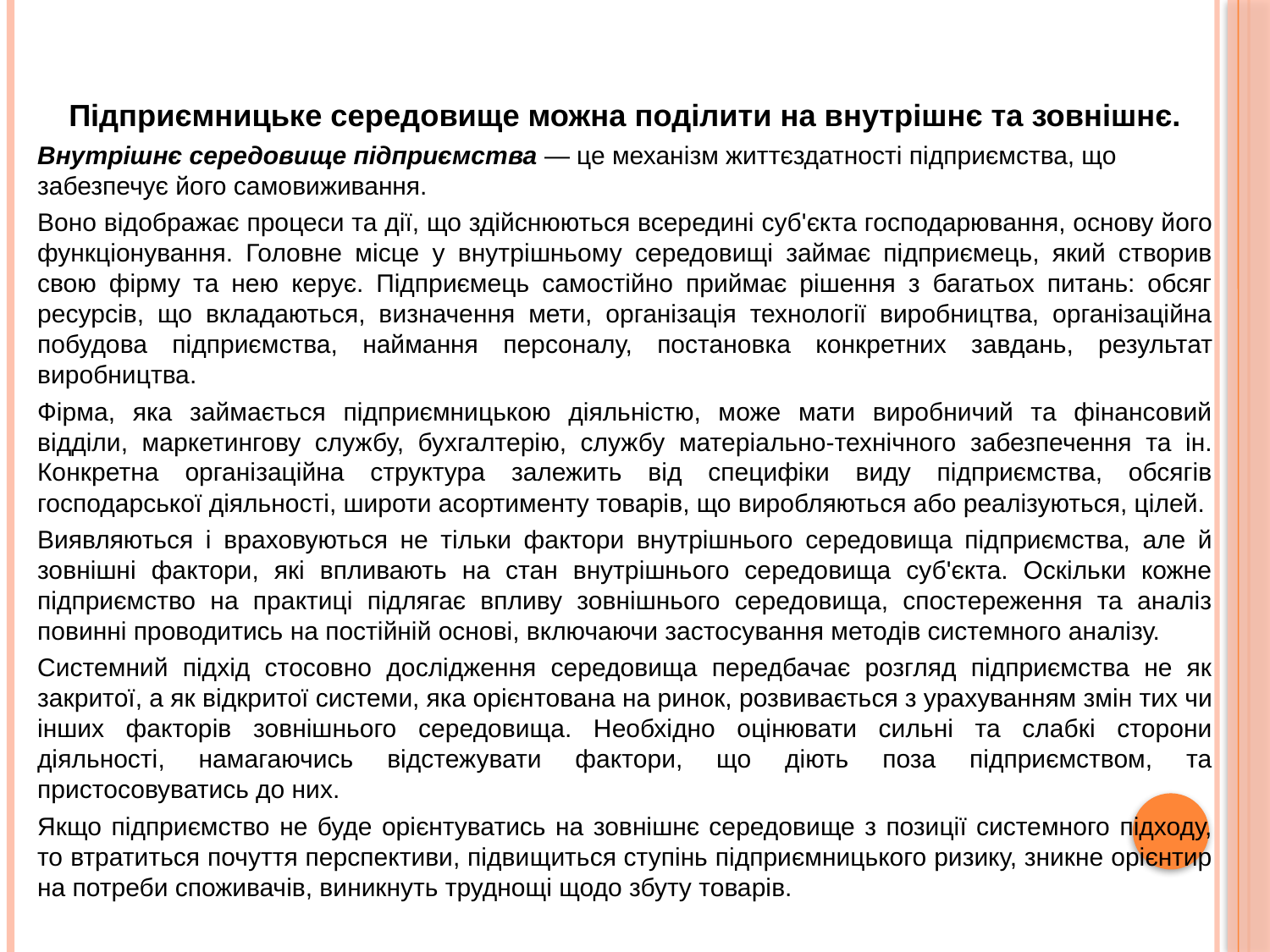

Підприємницьке середовище можна поділити на внутрішнє та зовнішнє.
Внутрішнє середовище підприємства — це механізм життєздатності підприємства, що забезпечує його самовиживання.
Воно відображає процеси та дії, що здійснюються всередині суб'єк­та господарювання, основу його функціонування. Головне місце у внут­рішньому середовищі займає підприємець, який створив свою фірму та нею керує. Підприємець самостійно приймає рішення з багатьох питань: обсяг ресурсів, що вкладаються, визначення мети, організація технології виробництва, організаційна побудова підприє­мства, наймання персоналу, постановка конкретних завдань, резуль­тат виробництва.
Фірма, яка займається підприємницькою діяльністю, може мати виробничий та фінансовий відділи, маркетингову службу, бухгалтерію, службу матеріально-технічного забезпечення та ін. Конкретна органі­заційна структура залежить від специфіки виду підприємства, обсягів господарської діяльності, широти асортименту товарів, що виробляють­ся або реалізуються, цілей.
Виявляються і враховуються не тільки фактори внутрішнього се­редовища підприємства, але й зовнішні фактори, які впливають на стан внутрішнього середовища суб'єкта. Оскільки кожне підприємство на практиці підлягає впливу зовнішнього середовища, спостереження та аналіз повинні проводитись на постійній основі, включаючи застосу­вання методів системного аналізу.
Системний підхід стосовно дослідження середовища передбачає розгляд підприємства не як закритої, а як відкритої системи, яка орієн­тована на ринок, розвивається з урахуванням змін тих чи інших фак­торів зовнішнього середовища. Необхідно оцінювати сильні та слабкі сторони діяльності, намагаючись відстежувати фактори, що діють поза підприємством, та пристосовуватись до них.
Якщо підприємство не буде орієнтуватись на зовнішнє середовище з позиції системного підходу, то втратиться почуття перспективи, підви­щиться ступінь підприємницького ризику, зникне орієнтир на потре­би споживачів, виникнуть труднощі щодо збуту товарів.